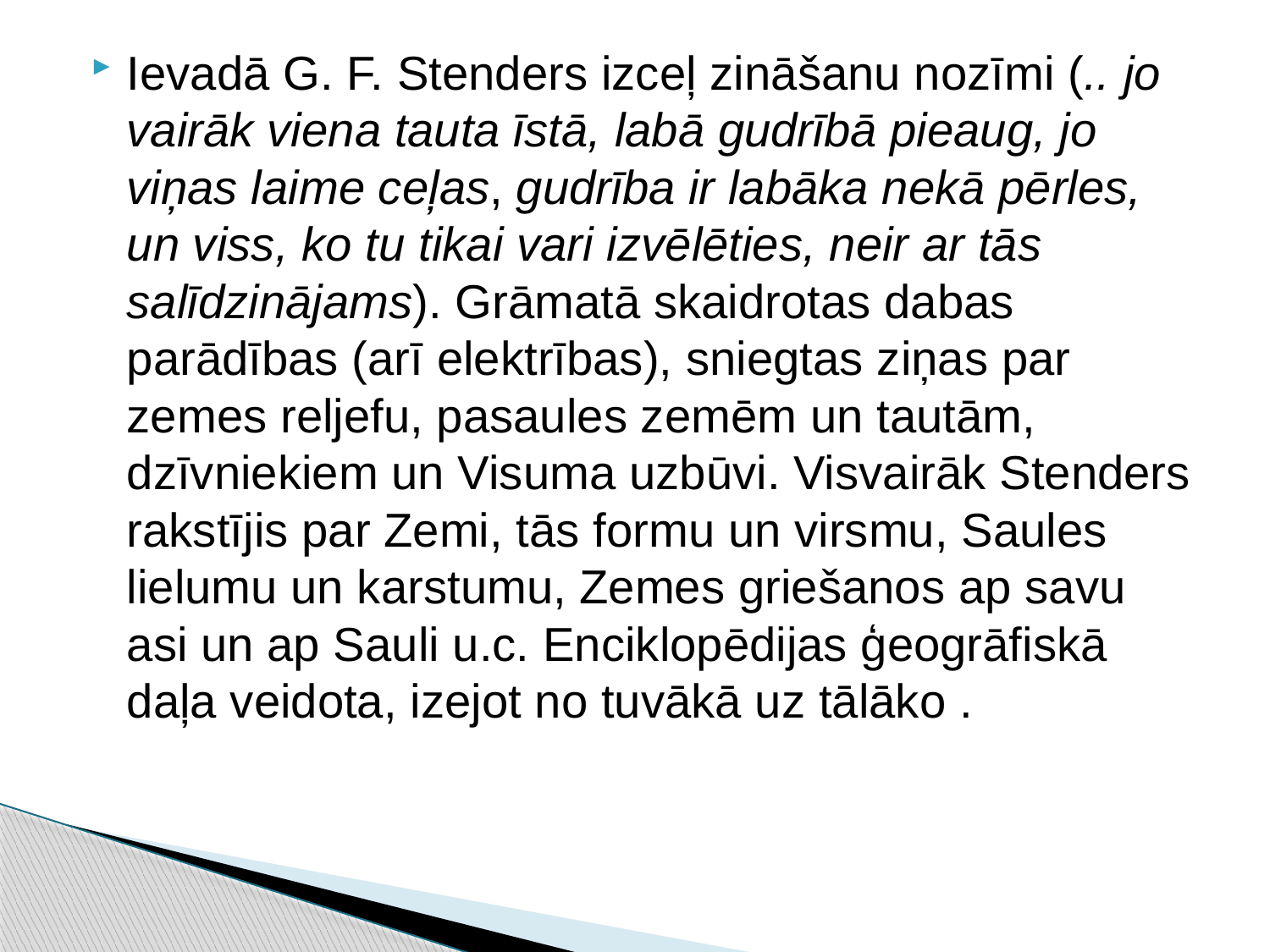

Ievadā G. F. Stenders izceļ zināšanu nozīmi (.. jo vairāk viena tauta īstā, labā gudrībā pieaug, jo viņas laime ceļas, gudrība ir labāka nekā pērles, un viss, ko tu tikai vari izvēlēties, neir ar tās salīdzinājams). Grāmatā skaidrotas dabas parādības (arī elektrības), sniegtas ziņas par zemes reljefu, pasaules zemēm un tautām, dzīvniekiem un Visuma uzbūvi. Visvairāk Stenders rakstījis par Zemi, tās formu un virsmu, Saules lielumu un karstumu, Zemes griešanos ap savu asi un ap Sauli u.c. Enciklopēdijas ģeogrāfiskā daļa veidota, izejot no tuvākā uz tālāko .
#